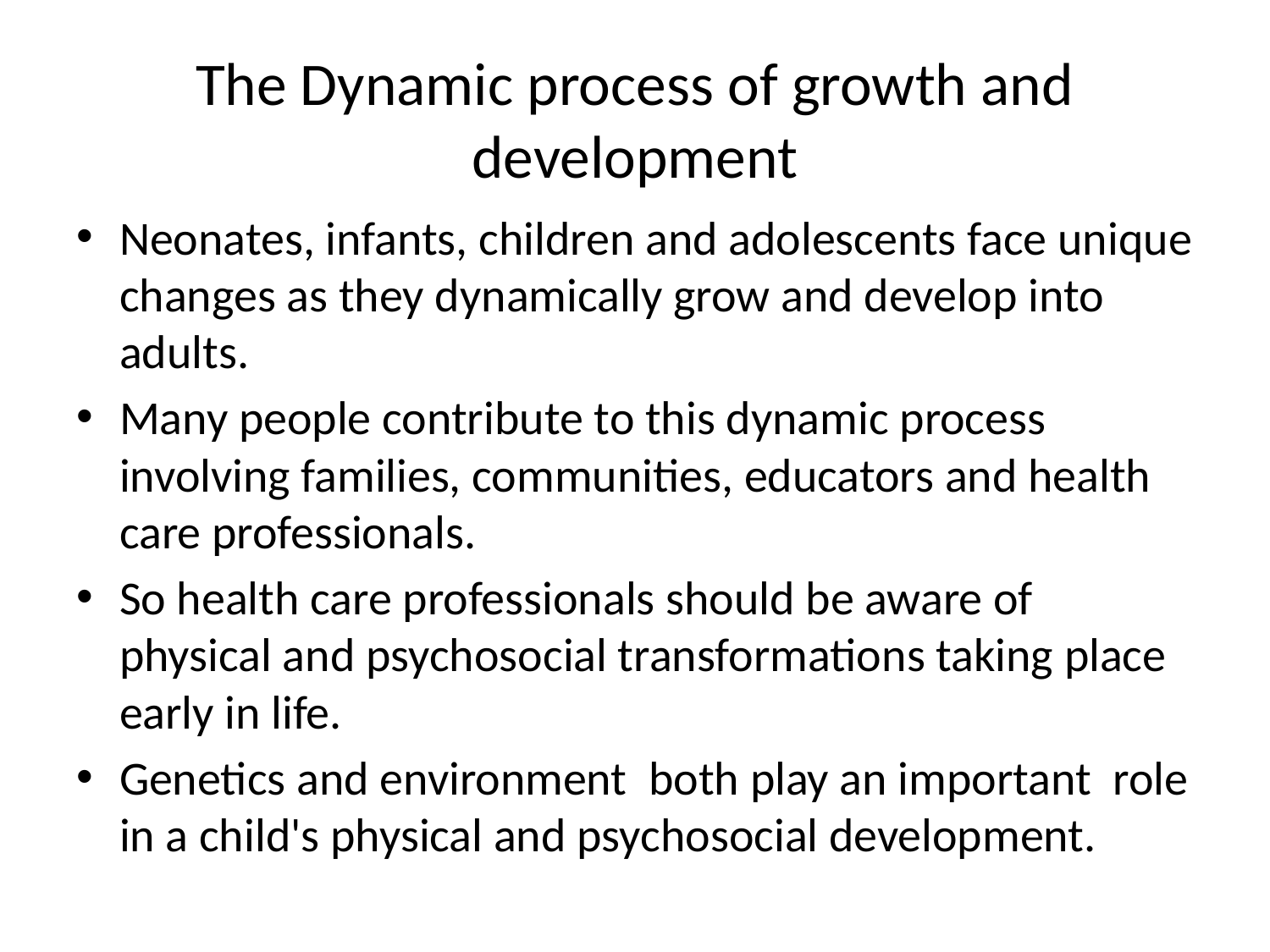

# The Dynamic process of growth and development
Neonates, infants, children and adolescents face unique changes as they dynamically grow and develop into adults.
Many people contribute to this dynamic process involving families, communities, educators and health care professionals.
So health care professionals should be aware of physical and psychosocial transformations taking place early in life.
Genetics and environment  both play an important  role in a child's physical and psychosocial development.